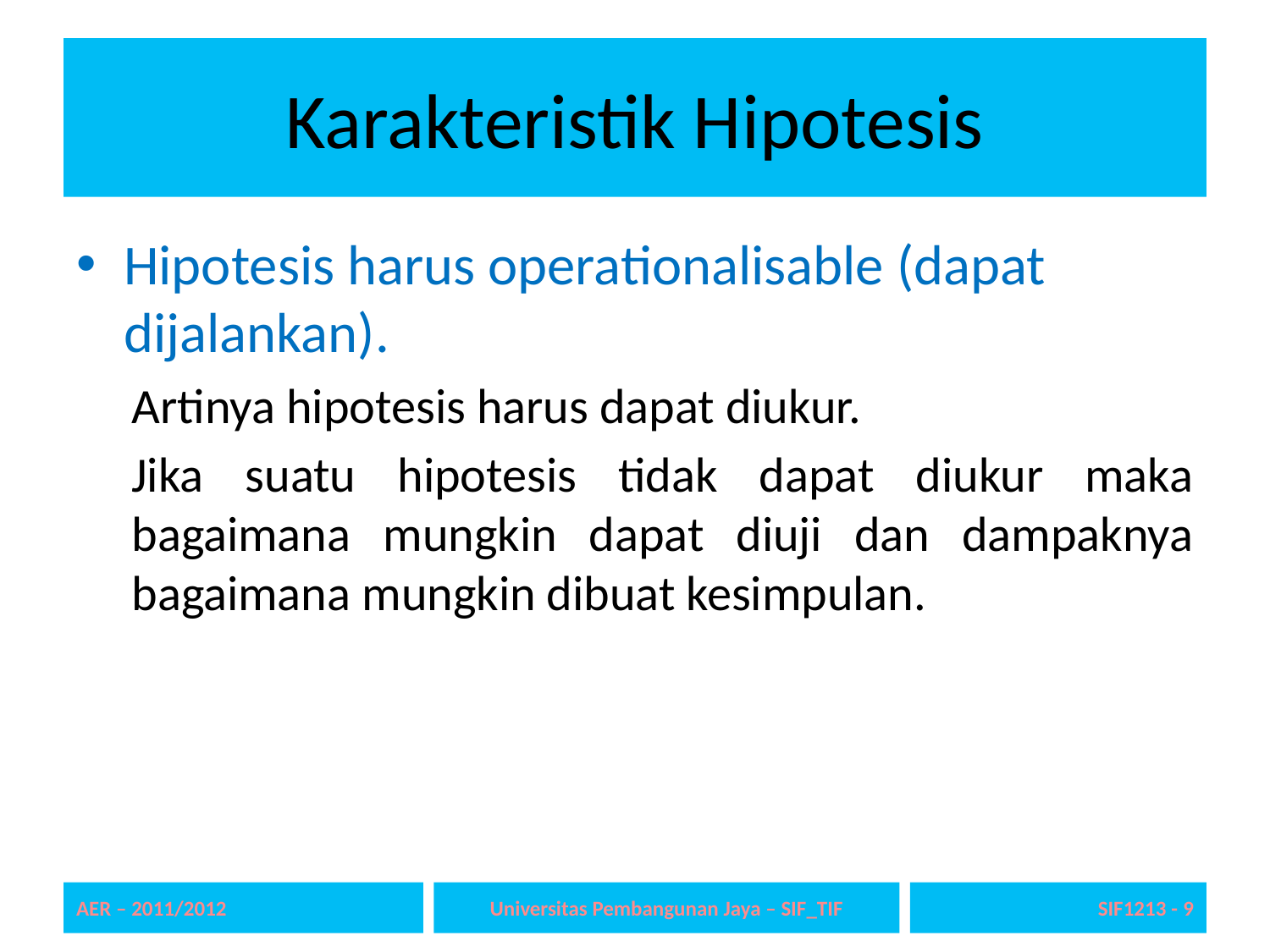

# Karakteristik Hipotesis
Hipotesis harus operationalisable (dapat dijalankan).
Artinya hipotesis harus dapat diukur.
Jika suatu hipotesis tidak dapat diukur maka bagaimana mungkin dapat diuji dan dampaknya bagaimana mungkin dibuat kesimpulan.
AER – 2011/2012
Universitas Pembangunan Jaya – SIF_TIF
SIF1213 - 9